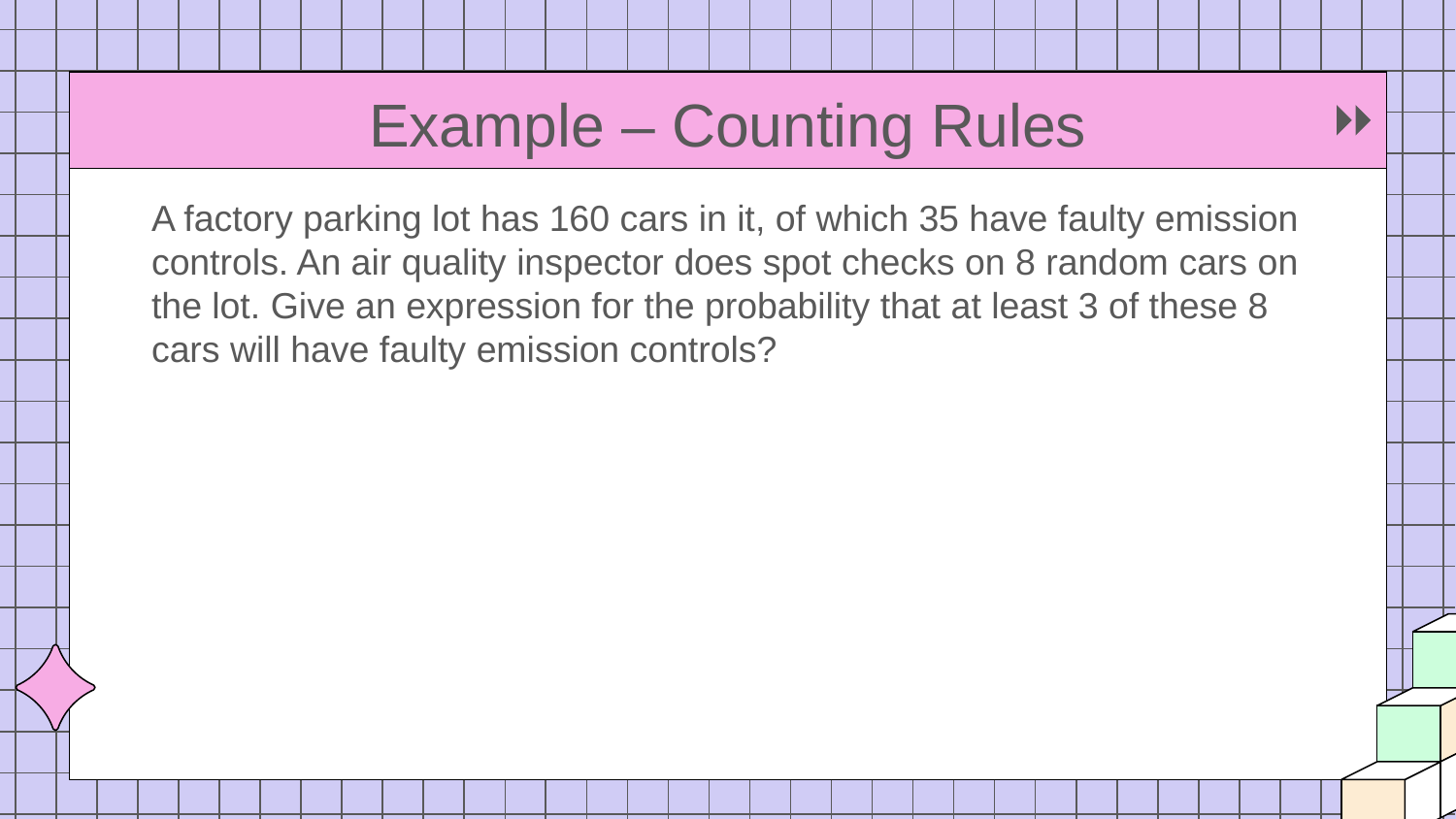

# Example – Counting Rules

A factory parking lot has 160 cars in it, of which 35 have faulty emission controls. An air quality inspector does spot checks on 8 random cars on the lot. Give an expression for the probability that at least 3 of these 8 cars will have faulty emission controls?